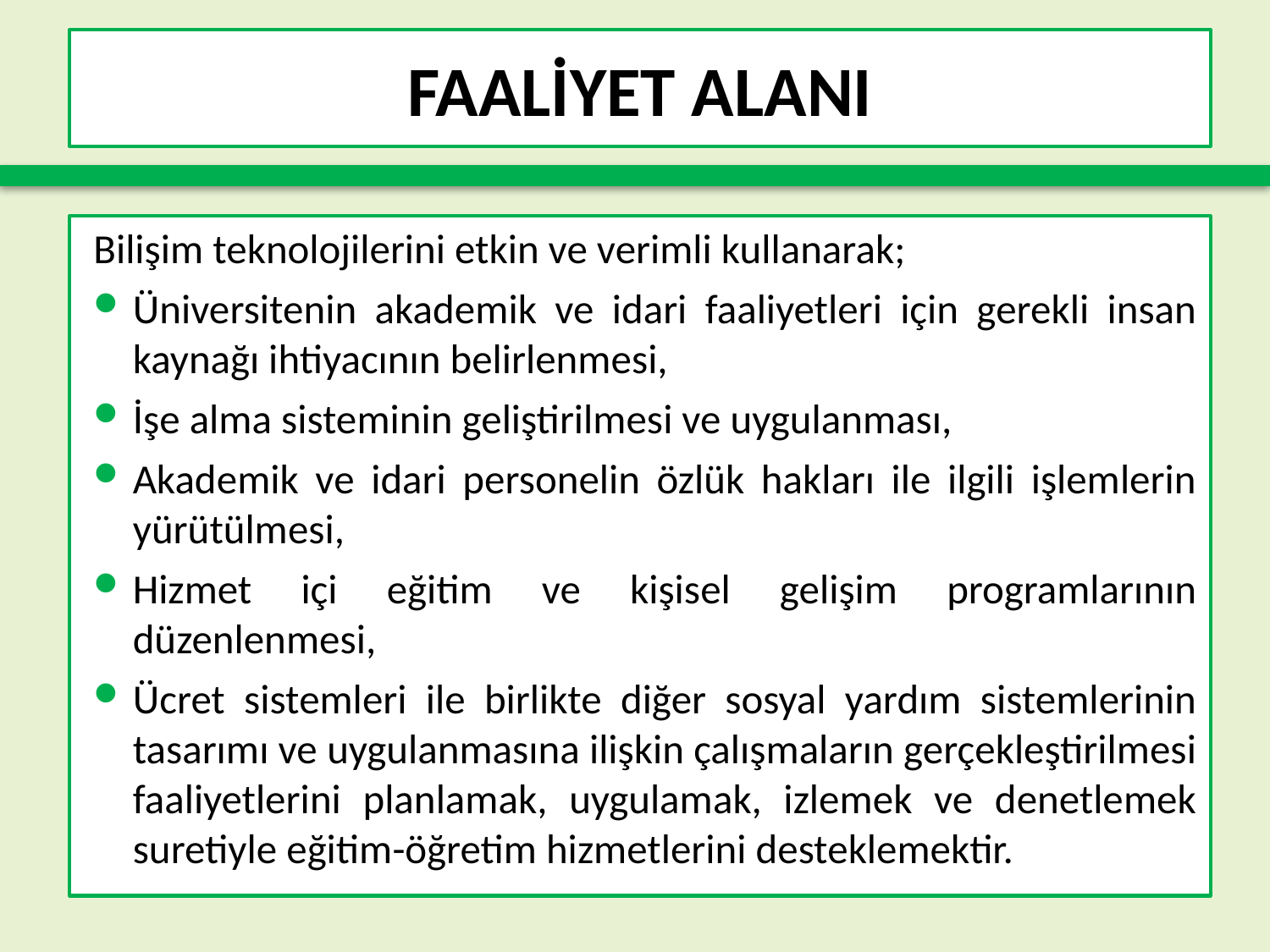

# FAALİYET ALANI

Bilişim teknolojilerini etkin ve verimli kullanarak;
Üniversitenin akademik ve idari faaliyetleri için gerekli insan kaynağı ihtiyacının belirlenmesi,
İşe alma sisteminin geliştirilmesi ve uygulanması,
Akademik ve idari personelin özlük hakları ile ilgili işlemlerin yürütülmesi,
Hizmet içi eğitim ve kişisel gelişim programlarının düzenlenmesi,
Ücret sistemleri ile birlikte diğer sosyal yardım sistemlerinin tasarımı ve uygulanmasına ilişkin çalışmaların gerçekleştirilmesi faaliyetlerini planlamak, uygulamak, izlemek ve denetlemek suretiyle eğitim-öğretim hizmetlerini desteklemektir.